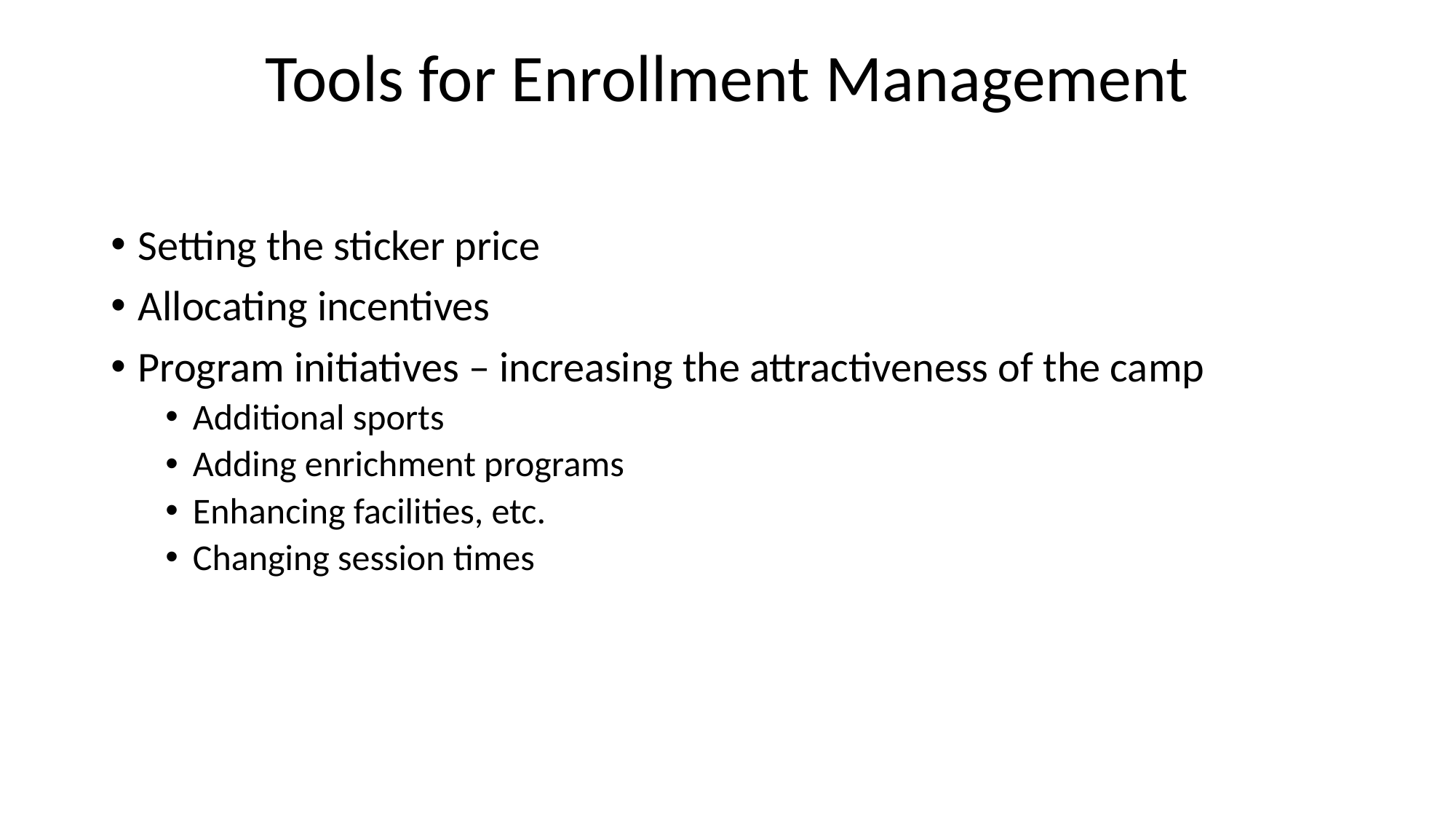

# Tools for Enrollment Management
Setting the sticker price
Allocating incentives
Program initiatives – increasing the attractiveness of the camp
Additional sports
Adding enrichment programs
Enhancing facilities, etc.
Changing session times